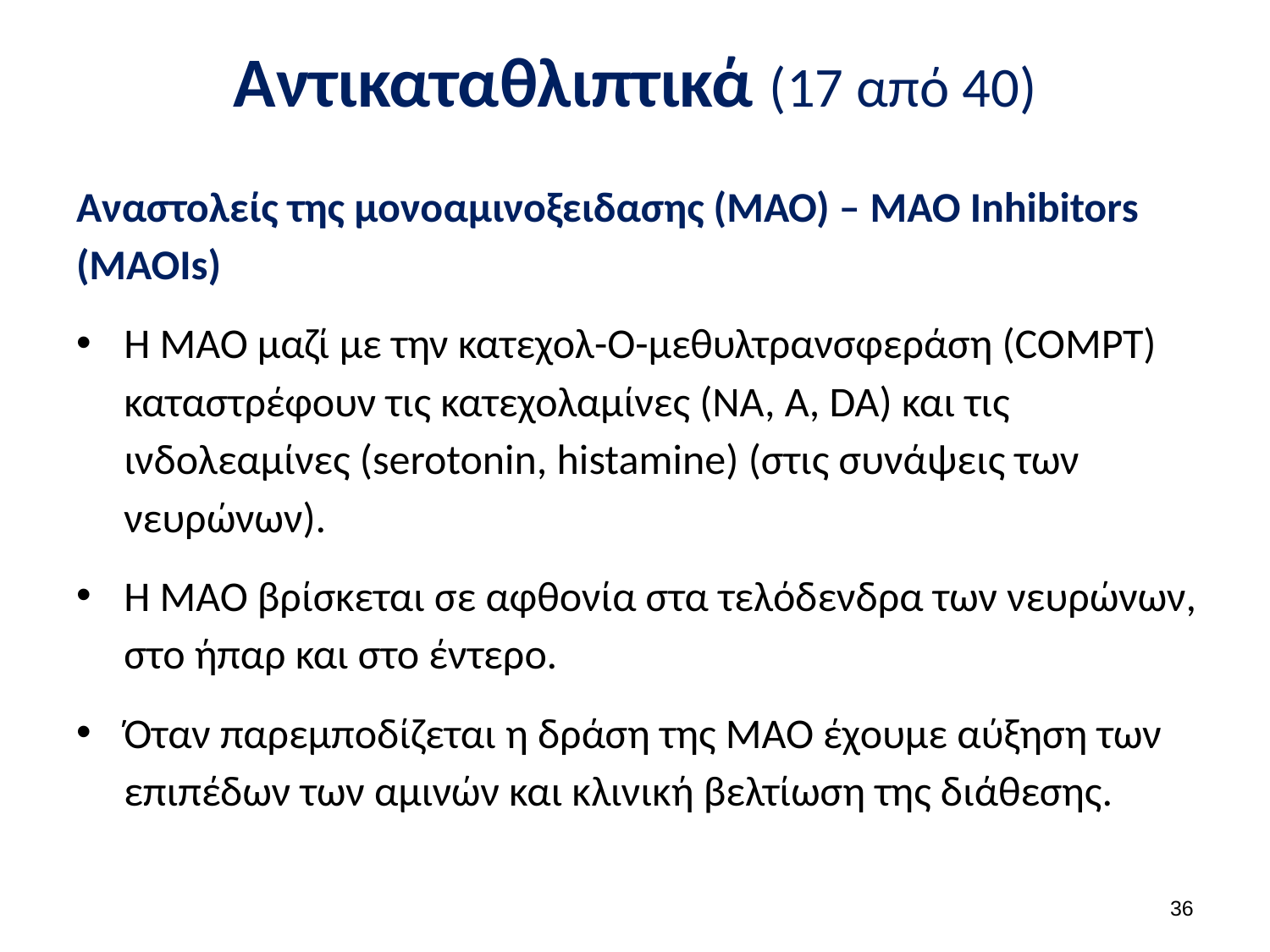

# Αντικαταθλιπτικά (17 από 40)
Αναστολείς της μονοαμινοξειδασης (ΜΑΟ) – MAO Inhibitors (MAOIs)
Η ΜΑΟ μαζί με την κατεχολ-Ο-μεθυλτρανσφεράση (COMPT) καταστρέφουν τις κατεχολαμίνες (ΝΑ, Α, DA) και τις ινδολεαμίνες (serotonin, histamine) (στις συνάψεις των νευρώνων).
Η ΜΑΟ βρίσκεται σε αφθονία στα τελόδενδρα των νευρώνων, στο ήπαρ και στο έντερο.
Όταν παρεμποδίζεται η δράση της ΜΑΟ έχουμε αύξηση των επιπέδων των αμινών και κλινική βελτίωση της διάθεσης.

36